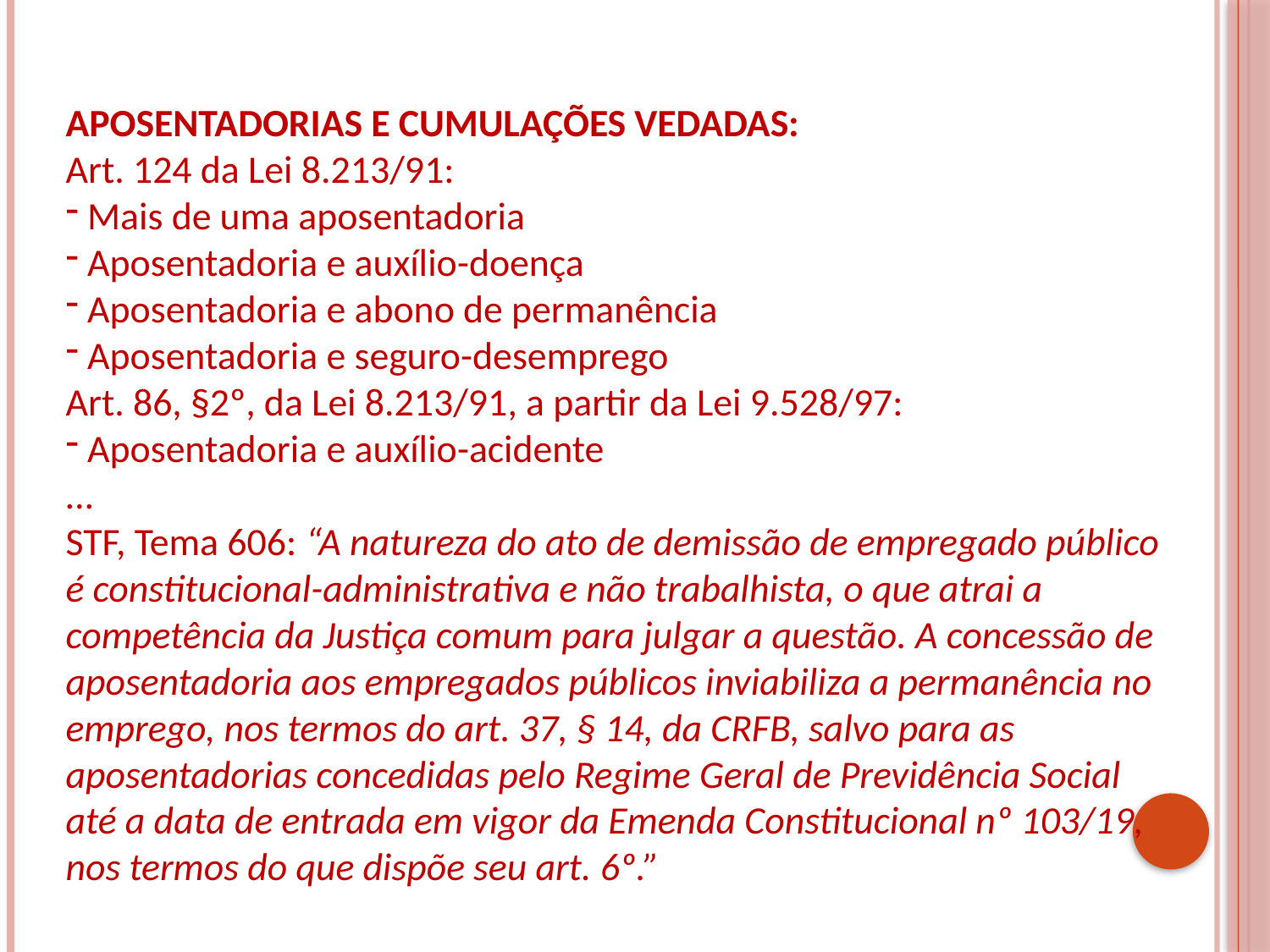

APOSENTADORIAS E CUMULAÇÕES VEDADAS:
Art. 124 da Lei 8.213/91:
 Mais de uma aposentadoria
 Aposentadoria e auxílio-doença
 Aposentadoria e abono de permanência
 Aposentadoria e seguro-desemprego
Art. 86, §2º, da Lei 8.213/91, a partir da Lei 9.528/97:
 Aposentadoria e auxílio-acidente
...
STF, Tema 606: “A natureza do ato de demissão de empregado público é constitucional-administrativa e não trabalhista, o que atrai a competência da Justiça comum para julgar a questão. A concessão de aposentadoria aos empregados públicos inviabiliza a permanência no emprego, nos termos do art. 37, § 14, da CRFB, salvo para as aposentadorias concedidas pelo Regime Geral de Previdência Social até a data de entrada em vigor da Emenda Constitucional nº 103/19, nos termos do que dispõe seu art. 6º.”